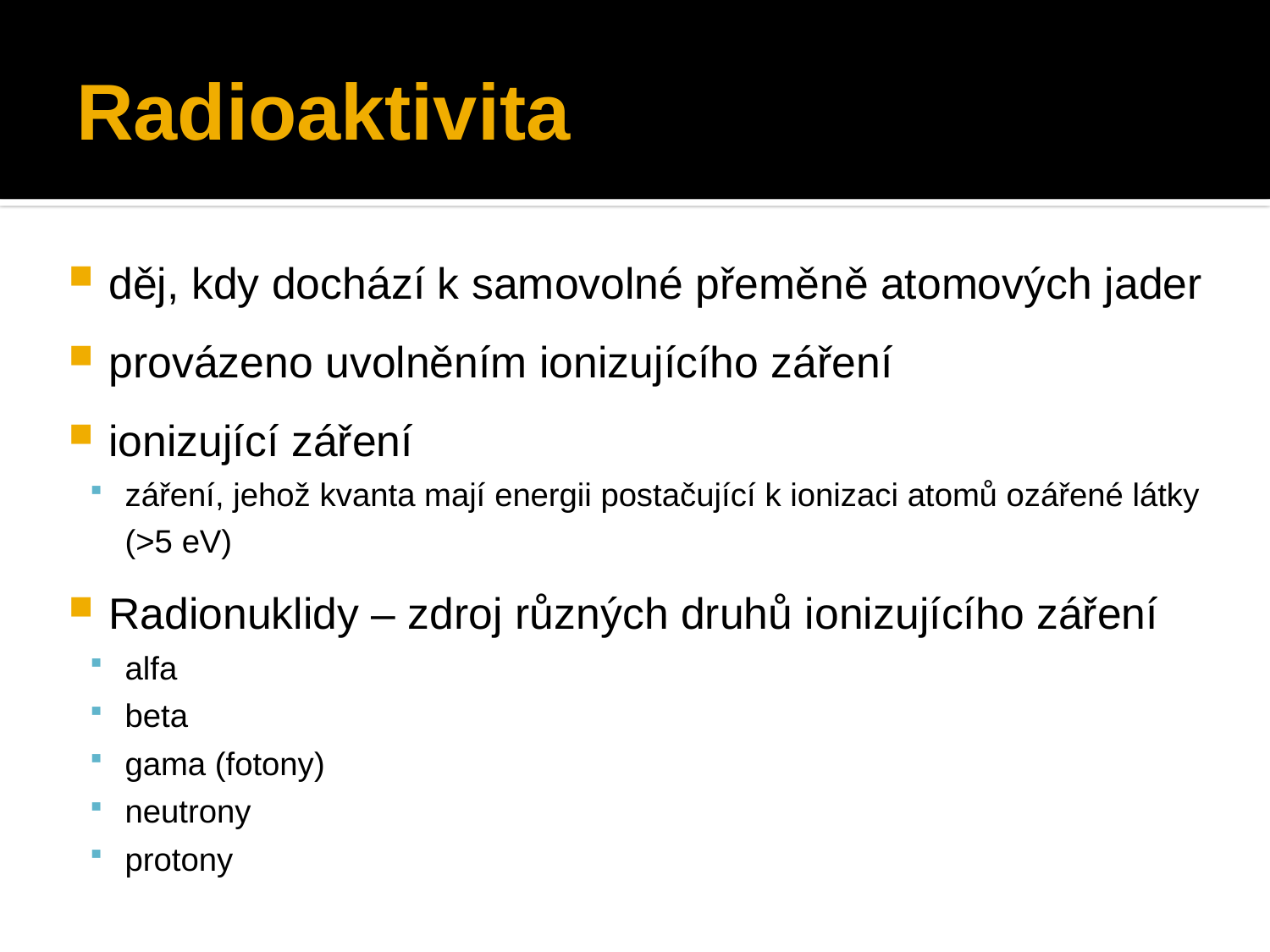

# Radioaktivita
děj, kdy dochází k samovolné přeměně atomových jader
provázeno uvolněním ionizujícího záření
ionizující záření
záření, jehož kvanta mají energii postačující k ionizaci atomů ozářené látky (>5 eV)
Radionuklidy – zdroj různých druhů ionizujícího záření
alfa
beta
gama (fotony)
neutrony
protony